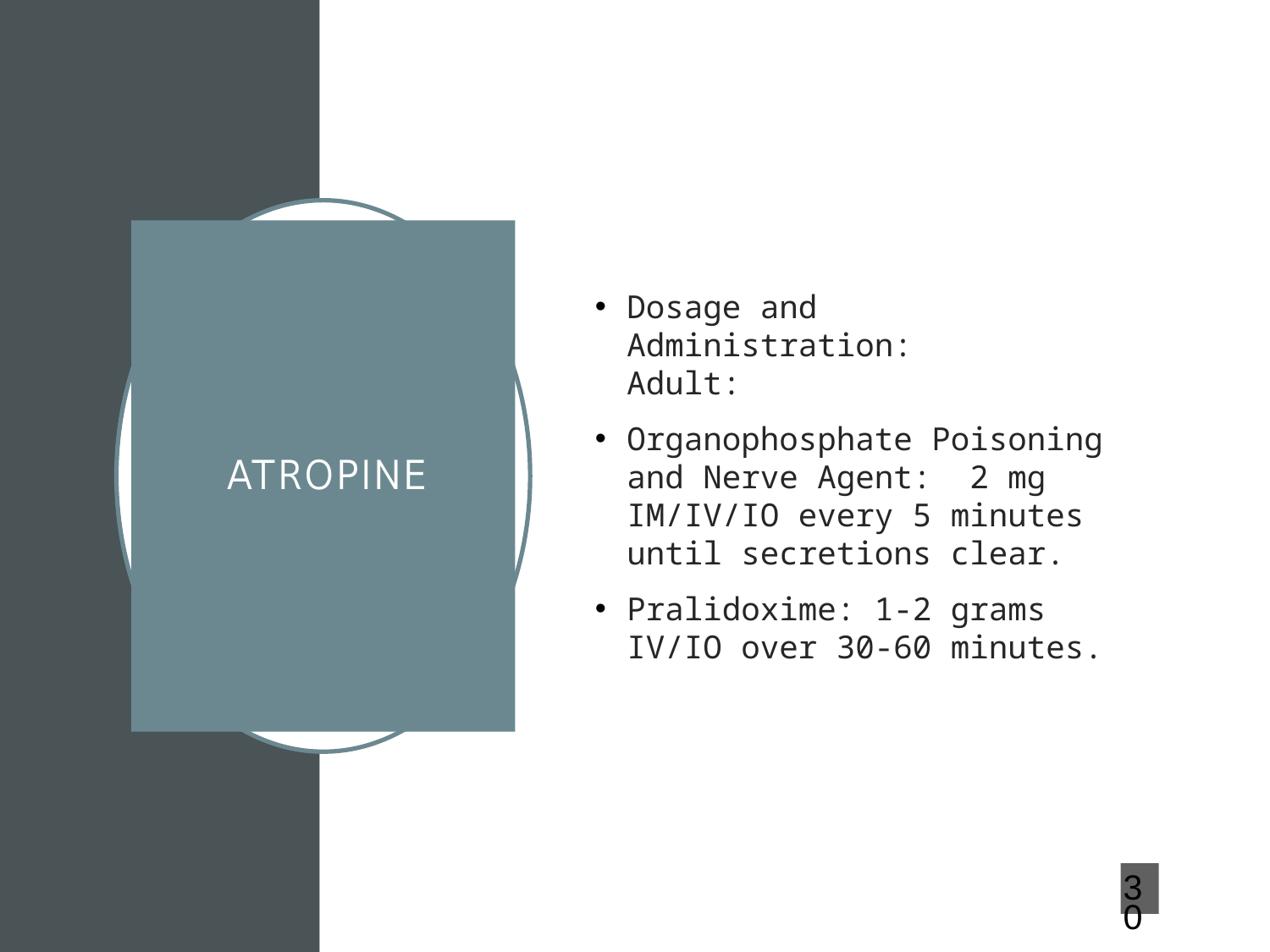

Dosage and Administration:
Adult:
Organophosphate Poisoning and Nerve Agent:  2 mg IM/IV/IO every 5 minutes until secretions clear.
Pralidoxime: 1-2 grams IV/IO over 30-60 minutes.

# ATROPINE
30